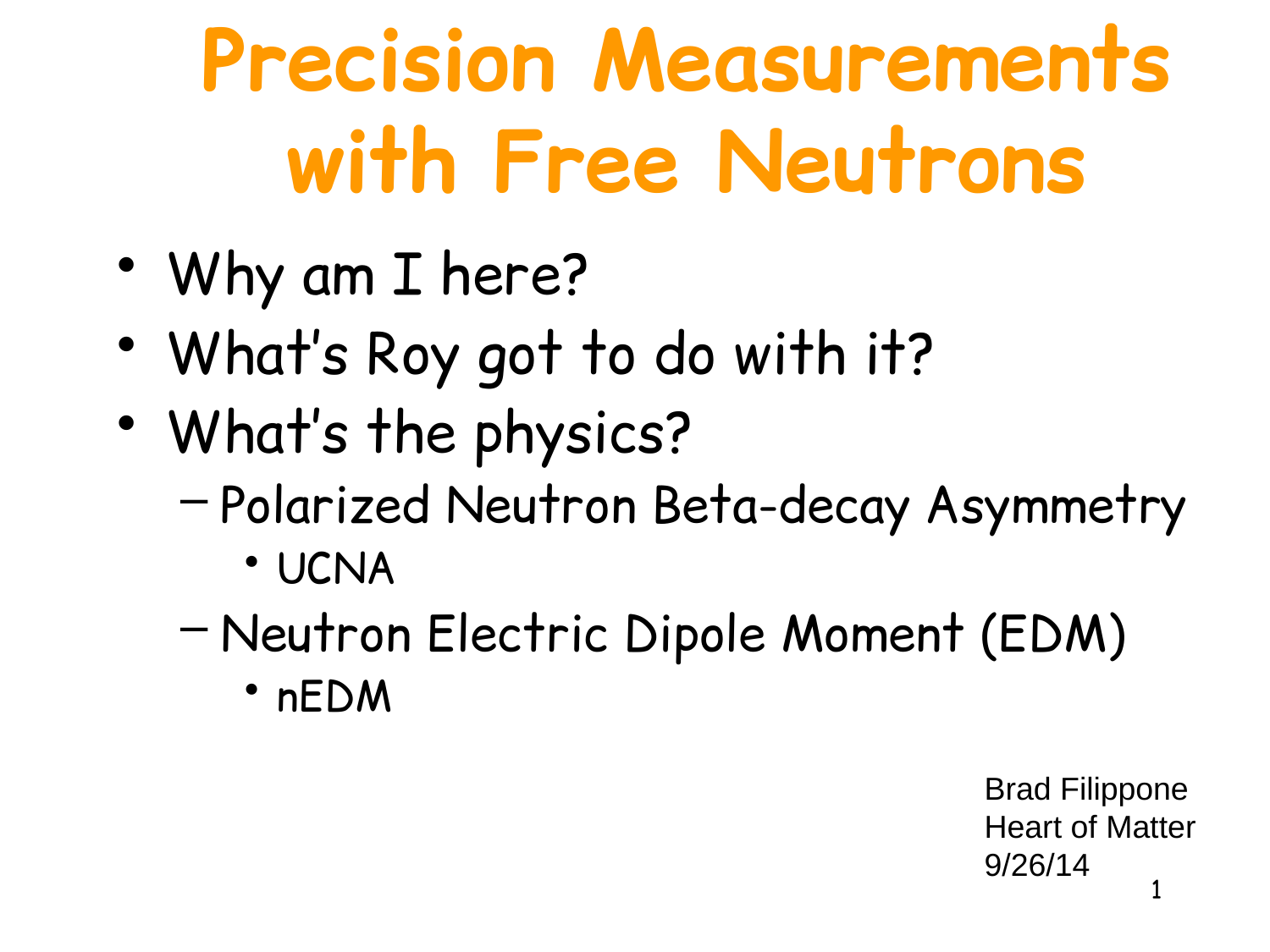

# Precision Measurements with Free Neutrons
Why am I here?
What’s Roy got to do with it?
What’s the physics?
Polarized Neutron Beta-decay Asymmetry
UCNA
Neutron Electric Dipole Moment (EDM)
nEDM

Brad Filippone
Heart of Matter
9/26/14
1